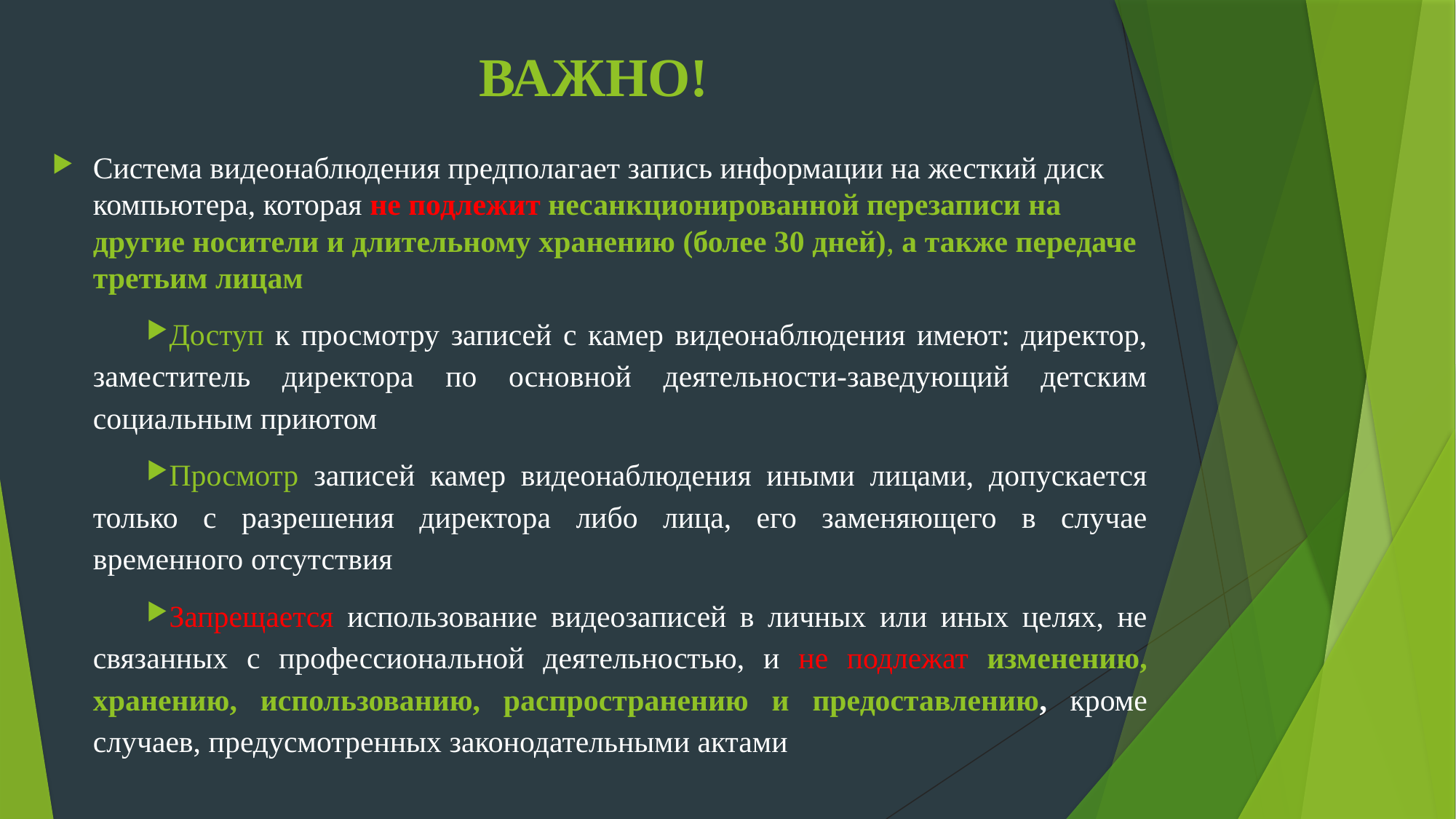

# ВАЖНО!
Система видеонаблюдения предполагает запись информации на жесткий диск компьютера, которая не подлежит несанкционированной перезаписи на другие носители и длительному хранению (более 30 дней), а также передаче третьим лицам
Доступ к просмотру записей с камер видеонаблюдения имеют: директор, заместитель директора по основной деятельности-заведующий детским социальным приютом
Просмотр записей камер видеонаблюдения иными лицами, допускается только с разрешения директора либо лица, его заменяющего в случае временного отсутствия
Запрещается использование видеозаписей в личных или иных целях, не связанных с профессиональной деятельностью, и не подлежат изменению, хранению, использованию, распространению и предоставлению, кроме случаев, предусмотренных законодательными актами